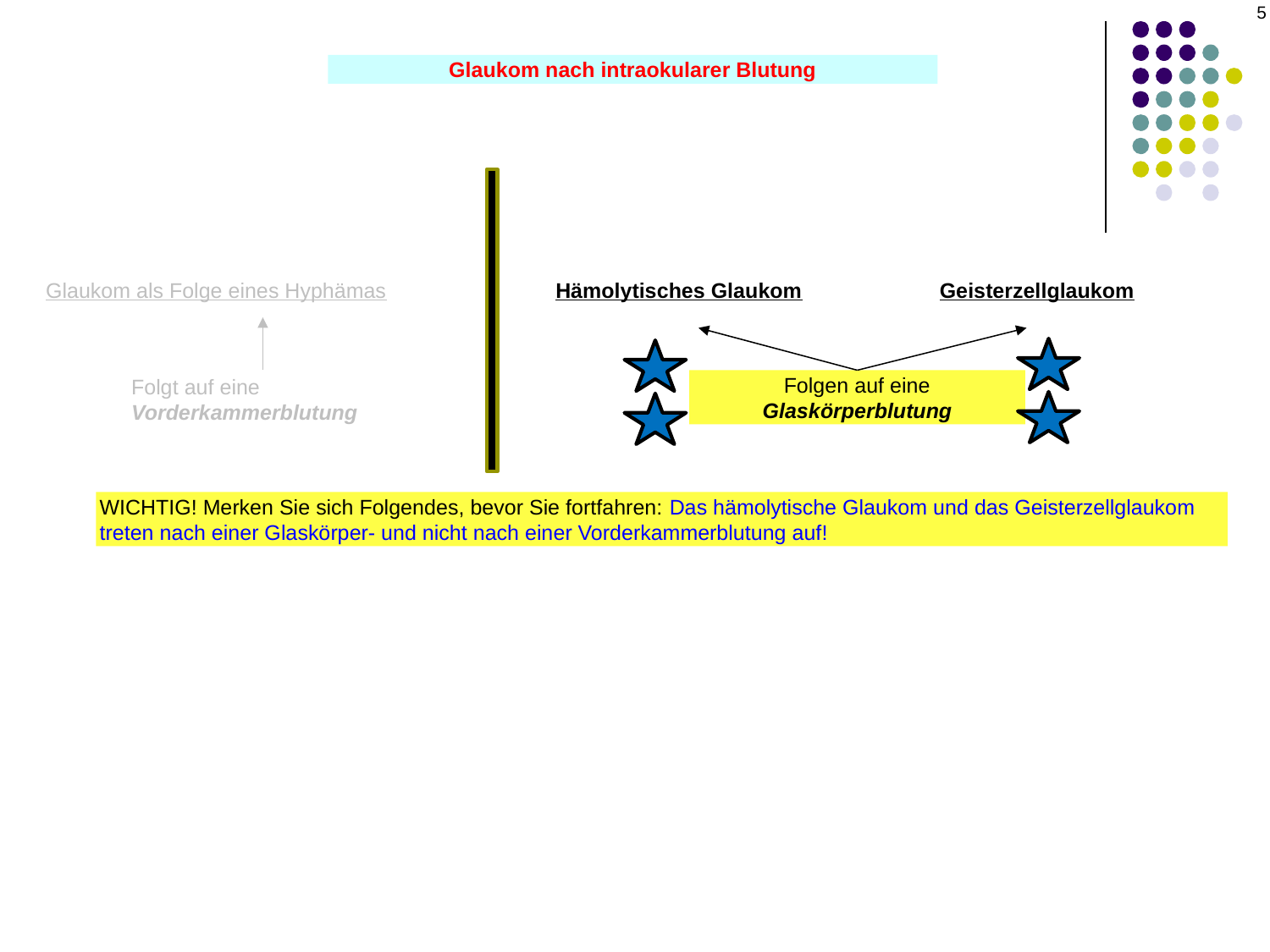

5
Glaukom nach intraokularer Blutung

Glaukom als Folge eines Hyphämas
Hämolytisches Glaukom
Geisterzellglaukom

Folgen auf eine Glaskörperblutung
Folgt auf eine Vorderkammerblutung

WICHTIG! Merken Sie sich Folgendes, bevor Sie fortfahren: Das hämolytische Glaukom und das Geisterzellglaukom treten nach einer Glaskörper- und nicht nach einer Vorderkammerblutung auf!